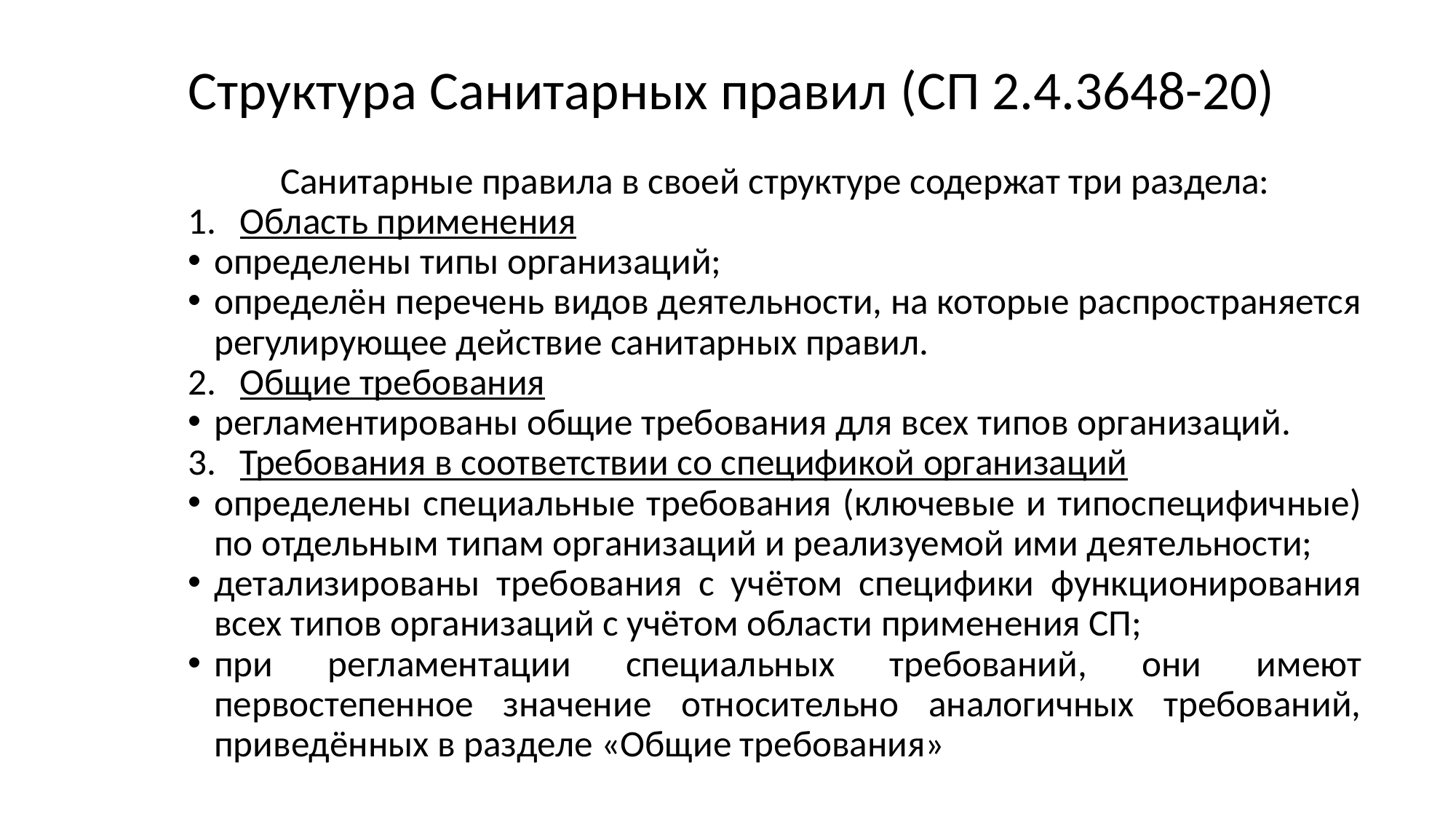

# Структура Санитарных правил (СП 2.4.3648-20)
Санитарные правила в своей структуре содержат три раздела:
Область применения
определены типы организаций;
определён перечень видов деятельности, на которые распространяется регулирующее действие санитарных правил.
Общие требования
регламентированы общие требования для всех типов организаций.
Требования в соответствии со спецификой организаций
определены специальные требования (ключевые и типоспецифичные) по отдельным типам организаций и реализуемой ими деятельности;
детализированы требования с учётом специфики функционирования всех типов организаций с учётом области применения СП;
при регламентации специальных требований, они имеют первостепенное значение относительно аналогичных требований, приведённых в разделе «Общие требования»